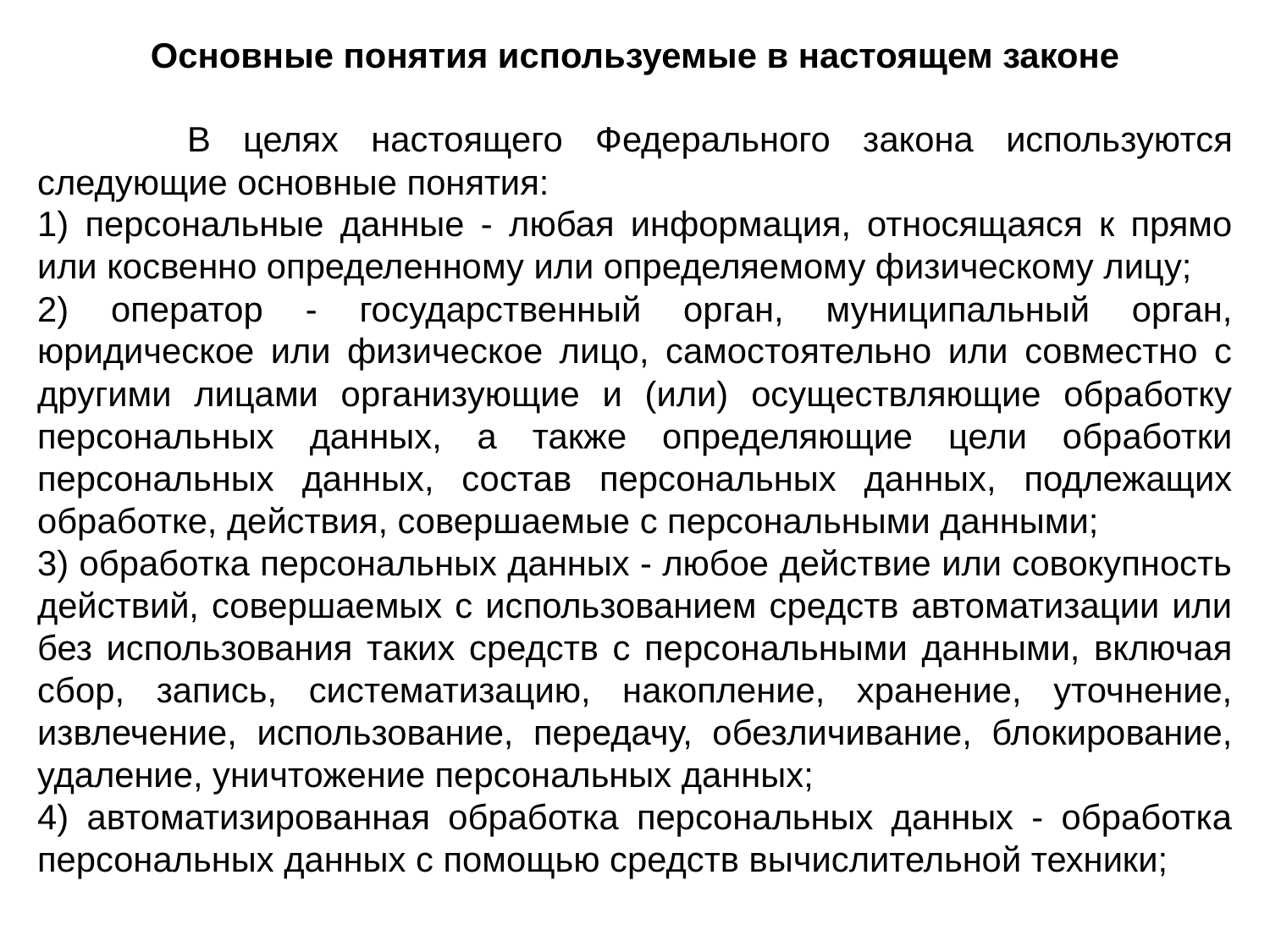

Основные понятия используемые в настоящем законе

 	В целях настоящего Федерального закона используются следующие основные понятия:
1) персональные данные - любая информация, относящаяся к прямо или косвенно определенному или определяемому физическому лицу;
2) оператор - государственный орган, муниципальный орган, юридическое или физическое лицо, самостоятельно или совместно с другими лицами организующие и (или) осуществляющие обработку персональных данных, а также определяющие цели обработки персональных данных, состав персональных данных, подлежащих обработке, действия, совершаемые с персональными данными;
3) обработка персональных данных - любое действие или совокупность действий, совершаемых с использованием средств автоматизации или без использования таких средств с персональными данными, включая сбор, запись, систематизацию, накопление, хранение, уточнение, извлечение, использование, передачу, обезличивание, блокирование, удаление, уничтожение персональных данных;
4) автоматизированная обработка персональных данных - обработка персональных данных с помощью средств вычислительной техники;